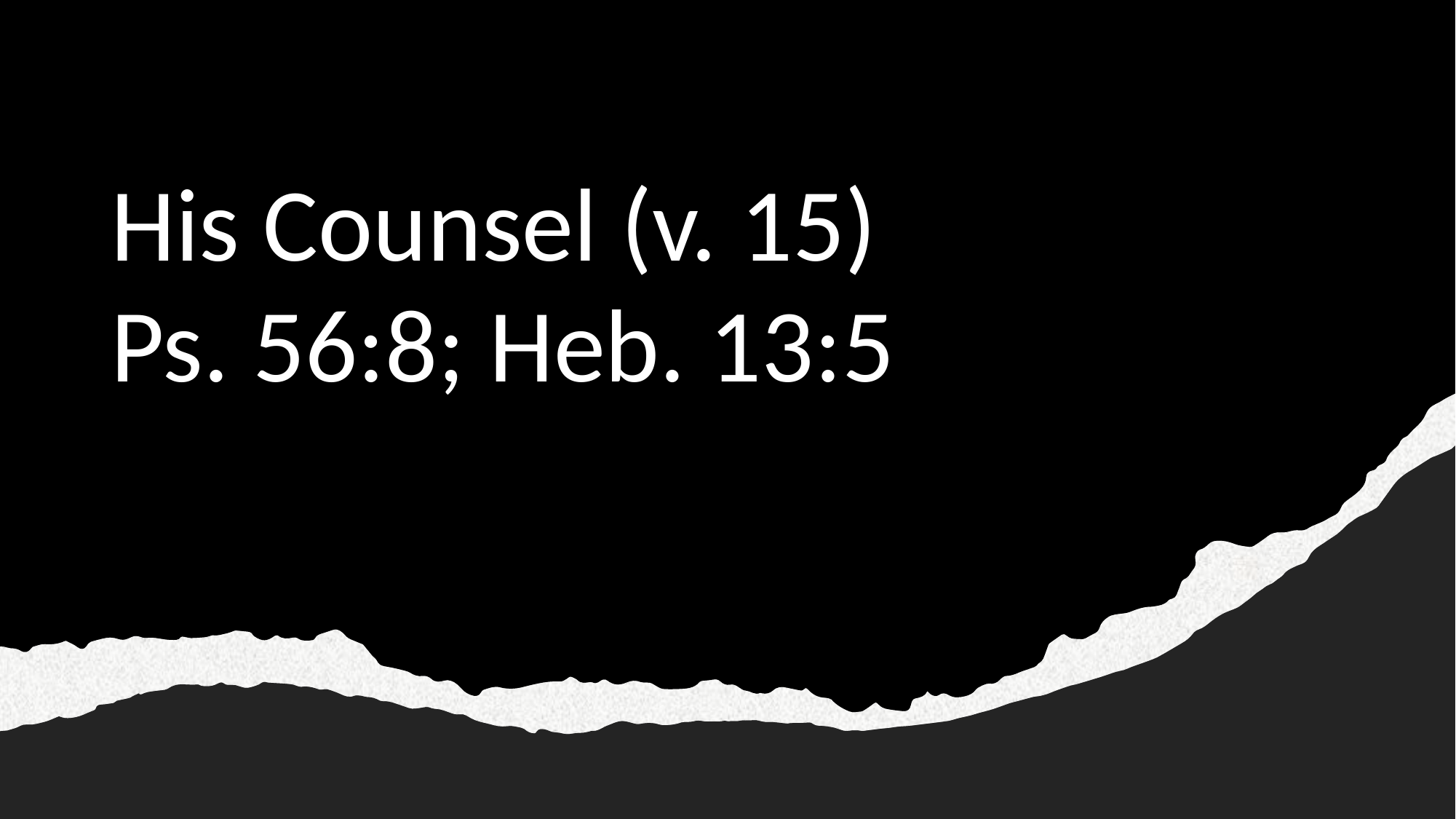

His Counsel (v. 15)
Ps. 56:8; Heb. 13:5